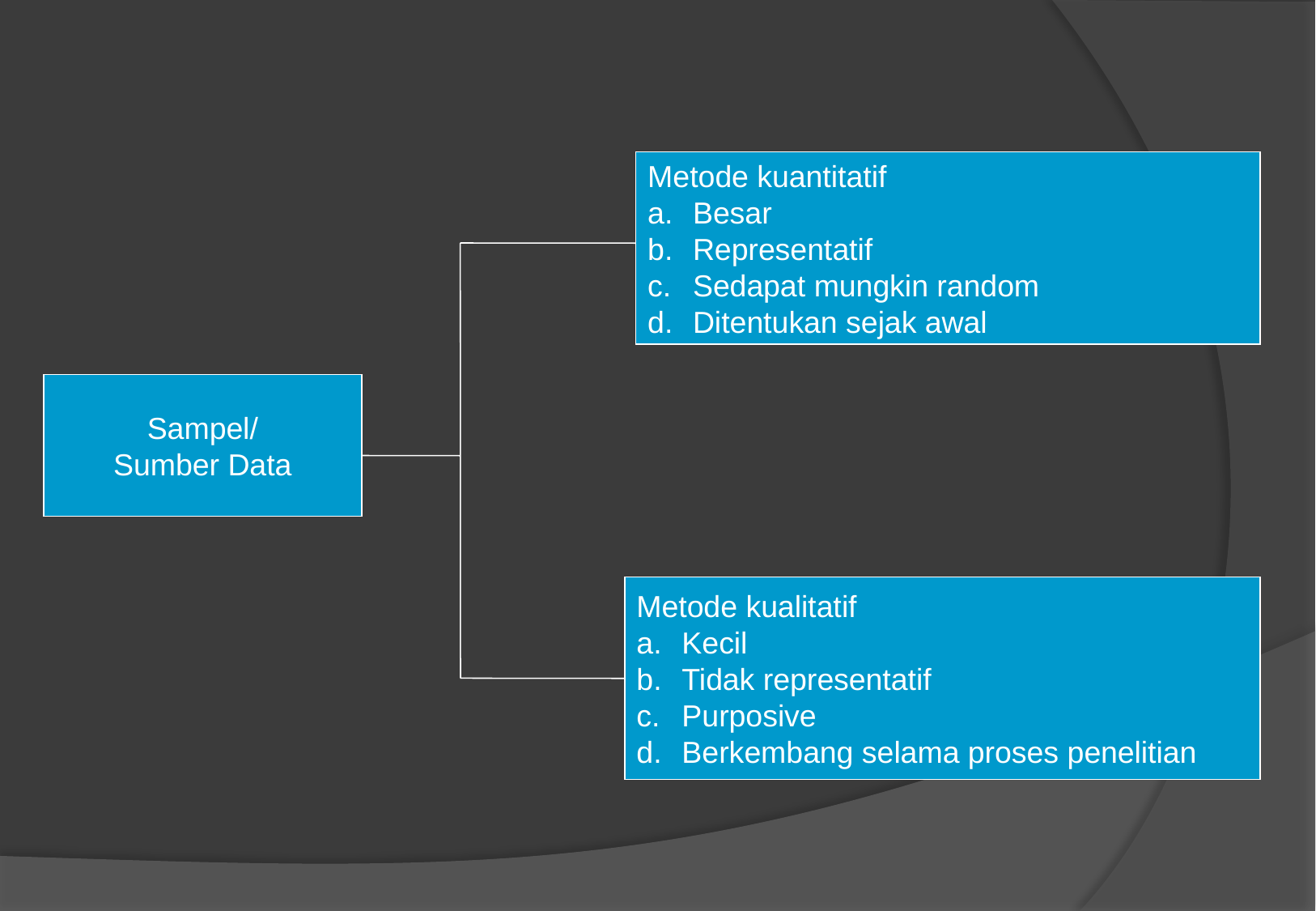

Metode kuantitatif
Besar
Representatif
Sedapat mungkin random
Ditentukan sejak awal

Sampel/
Sumber Data

Metode kualitatif
Kecil
Tidak representatif
Purposive
Berkembang selama proses penelitian